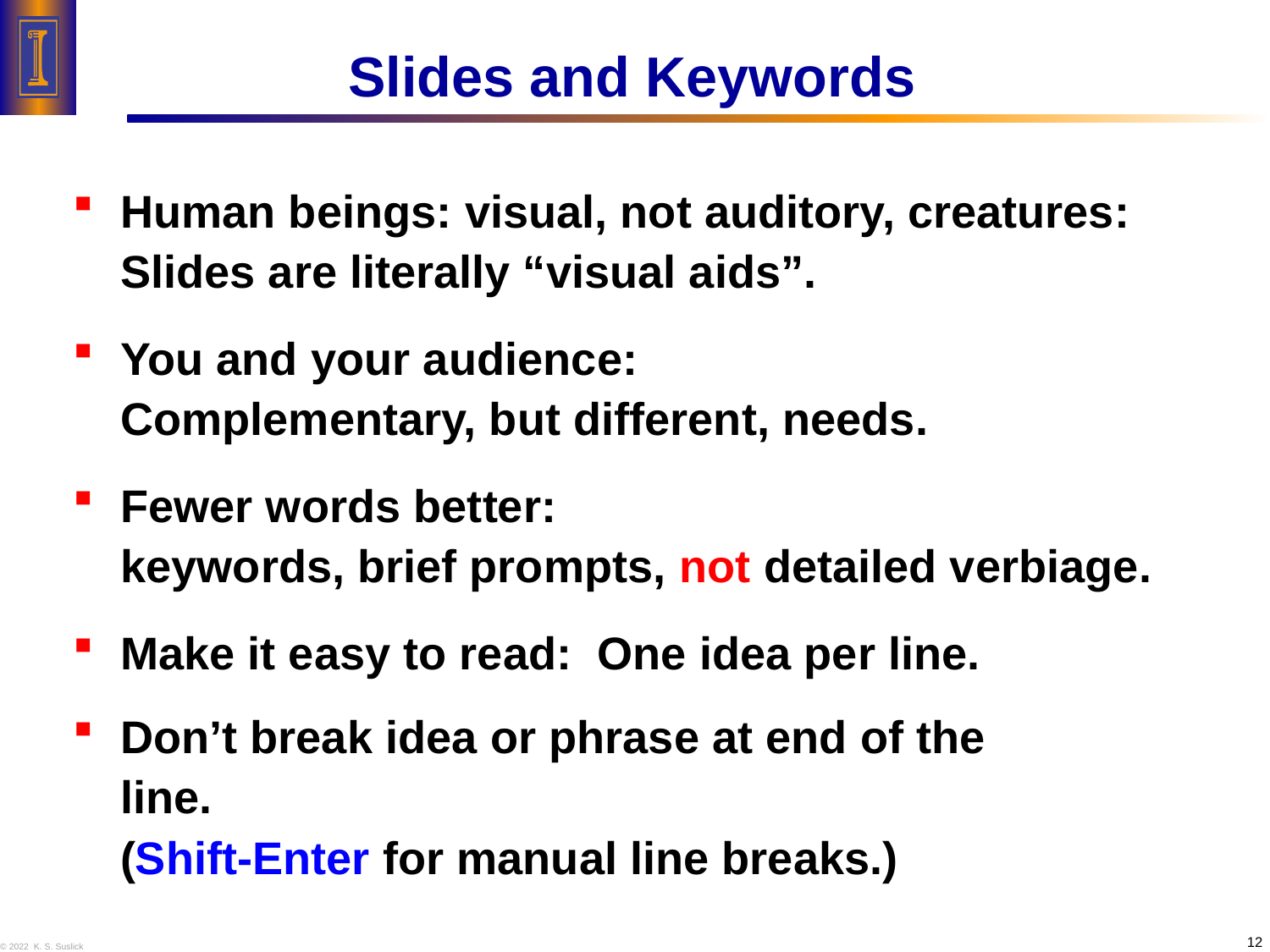

# Slides and Keywords
Human beings: visual, not auditory, creatures:
Slides are literally “visual aids”.
You and your audience:
Complementary, but different, needs.
Fewer words better:
keywords, brief prompts, not detailed verbiage.
Make it easy to read:  One idea per line.
Don’t break idea or phrase at end of the
line.
(Shift-Enter for manual line breaks.)
12